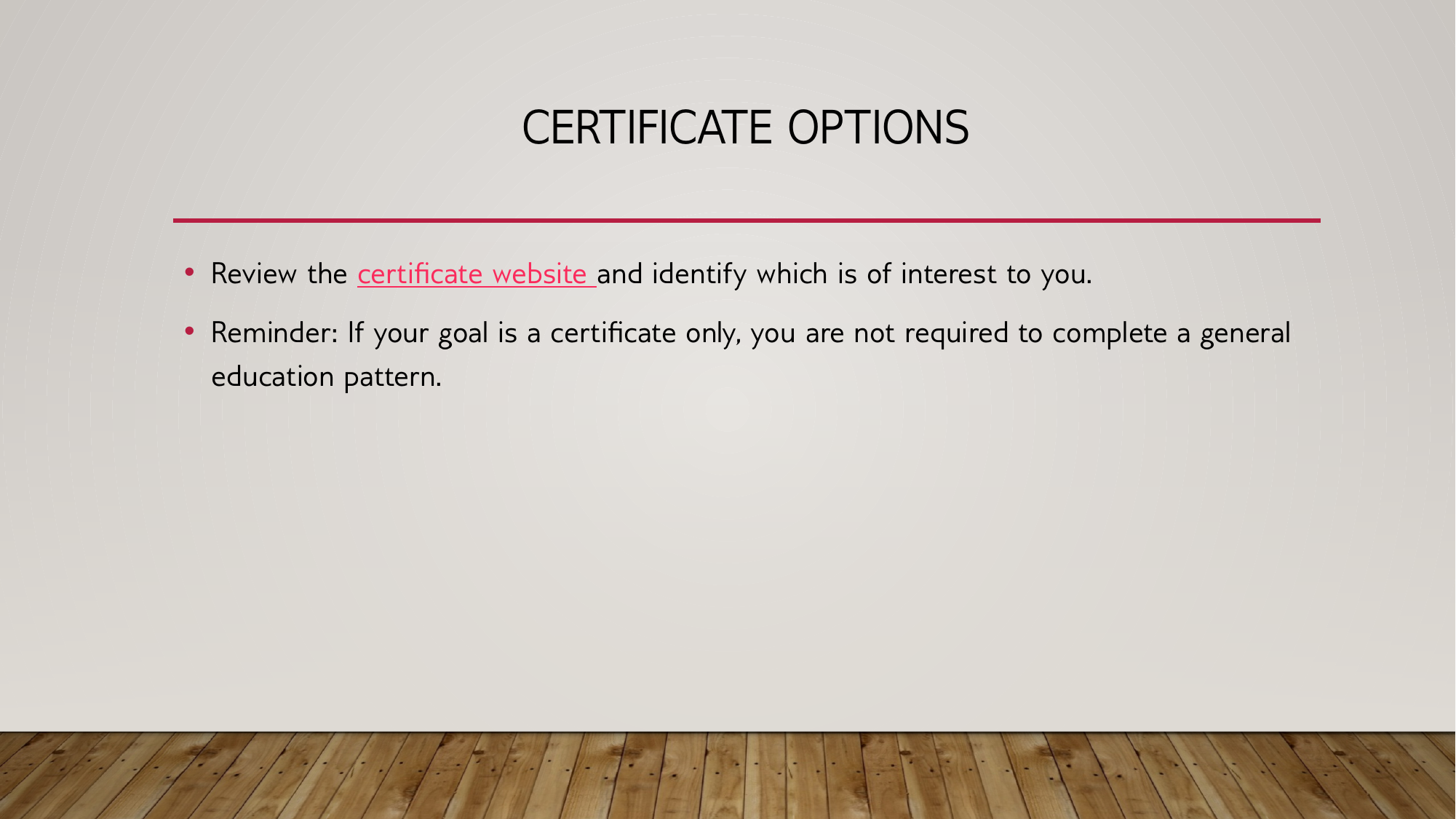

# Certificate options
Review the certificate website and identify which is of interest to you.
Reminder: If your goal is a certificate only, you are not required to complete a general education pattern.